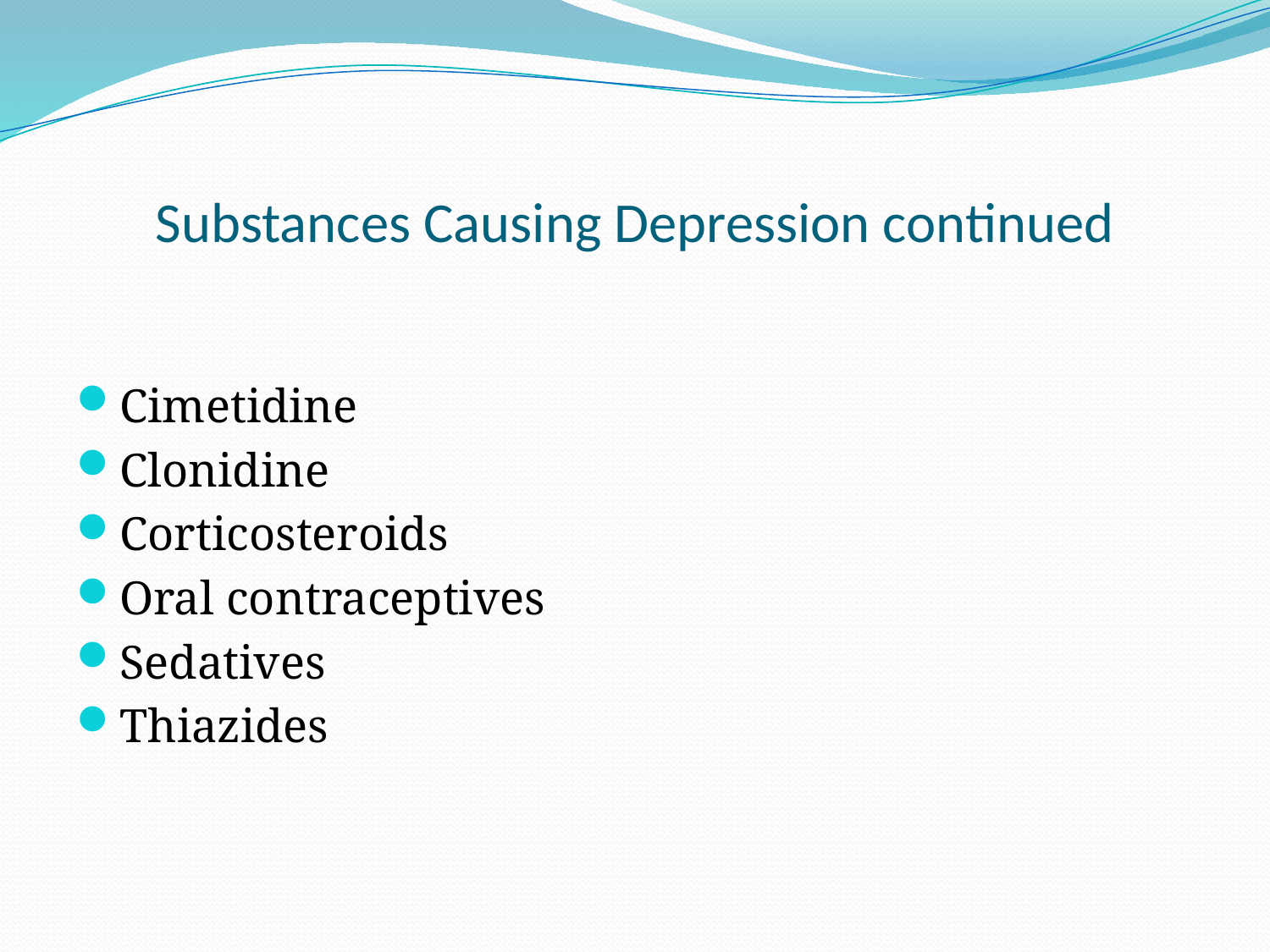

# Substances Causing Depression continued
Cimetidine
Clonidine
Corticosteroids
Oral contraceptives
Sedatives
Thiazides